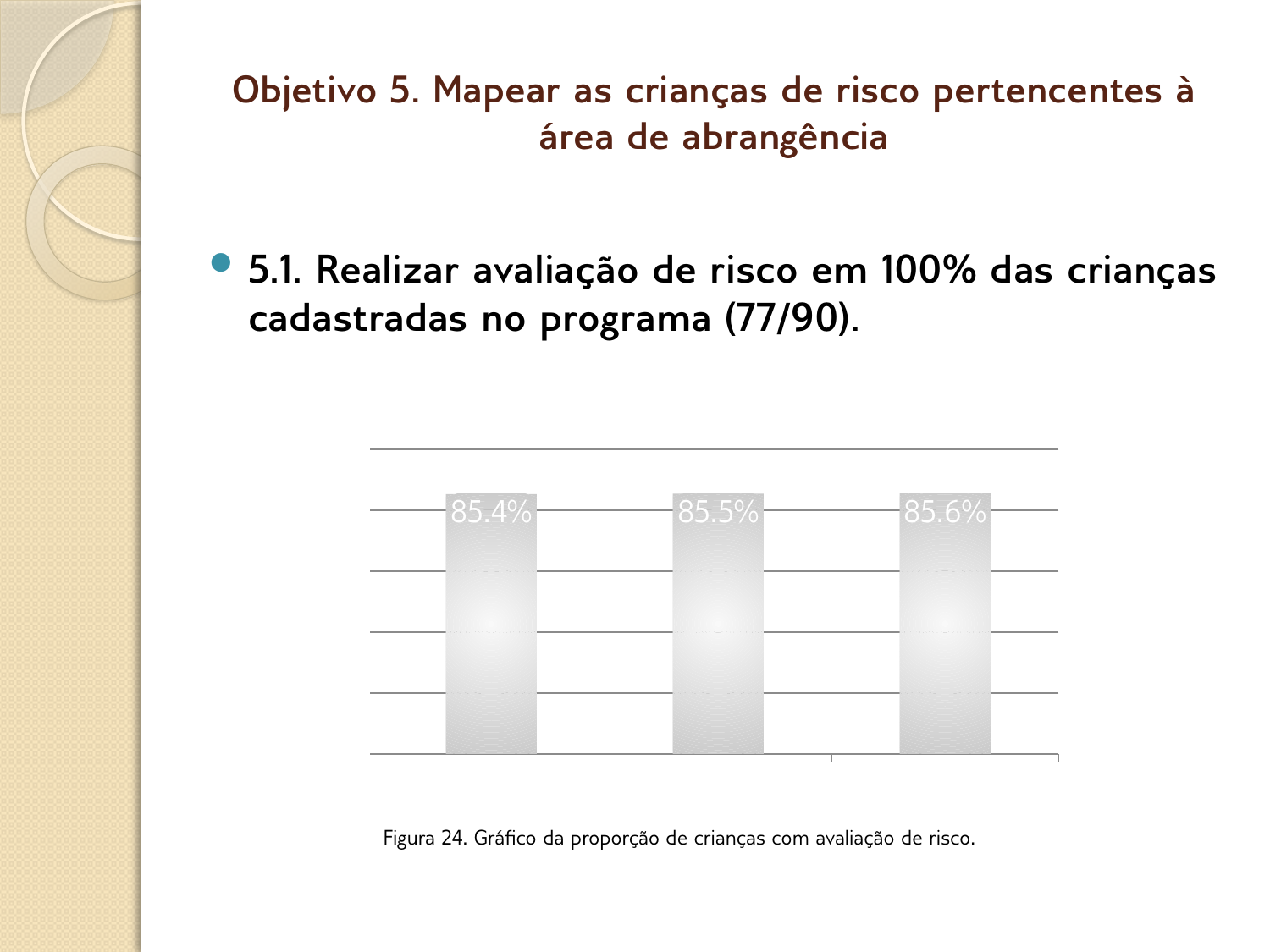

# Objetivo 5. Mapear as crianças de risco pertencentes à área de abrangência
5.1. Realizar avaliação de risco em 100% das crianças cadastradas no programa (77/90).

### Chart

| Category | Proporção de crianças com avaliação de risco |
|---|---|
| Mês 1 | 0.8536585365853658 |
| Mês 2 | 0.855072463768116 |
| Mês 3 | 0.8555555555555555 |
Figura 24. Gráfico da proporção de crianças com avaliação de risco.